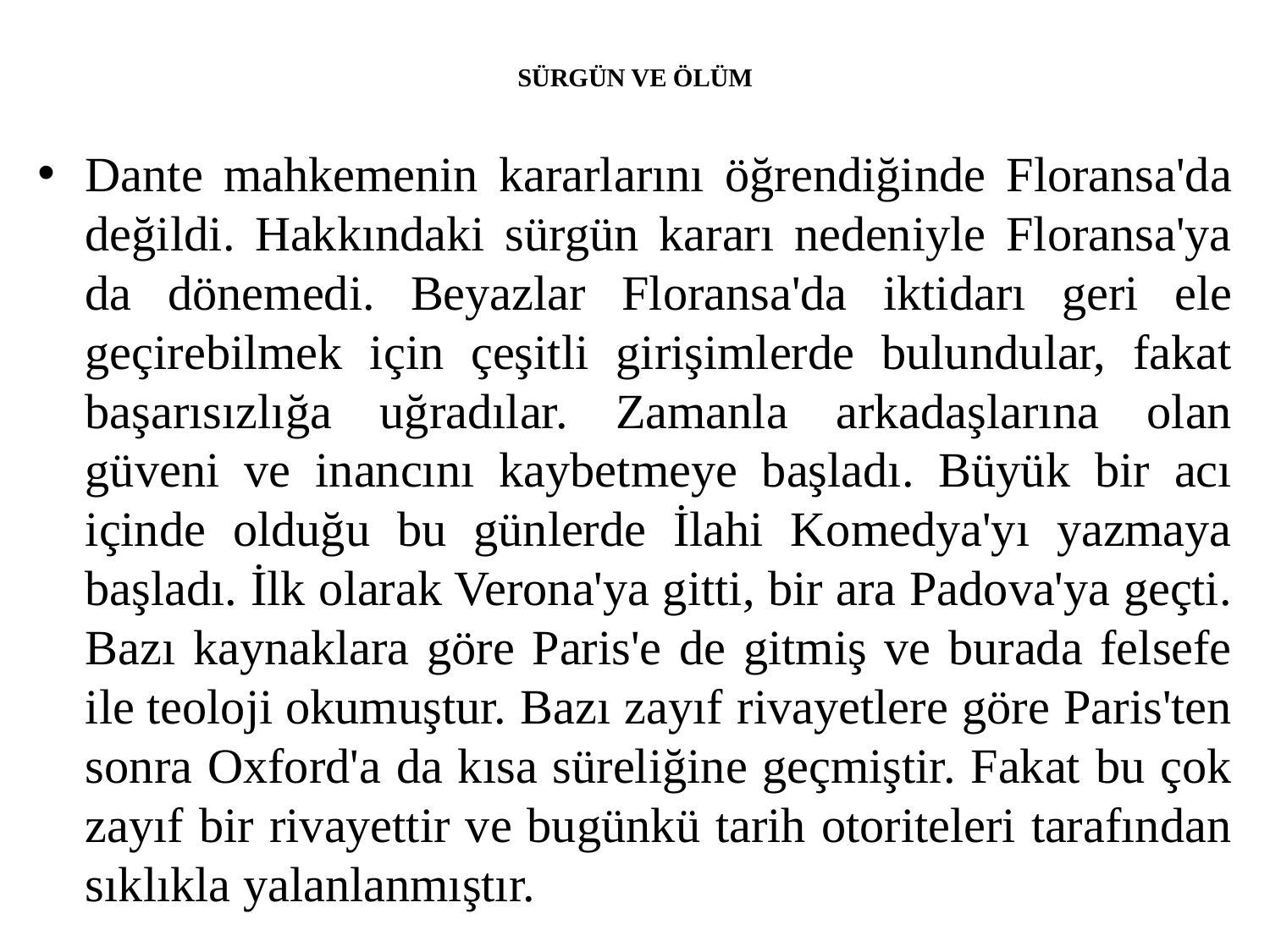

# SÜRGÜN VE ÖLÜM
Dante mahkemenin kararlarını öğrendiğinde Floransa'da değildi. Hakkındaki sürgün kararı nedeniyle Floransa'ya da dönemedi. Beyazlar Floransa'da iktidarı geri ele geçirebilmek için çeşitli girişimlerde bulundular, fakat başarısızlığa uğradılar. Zamanla arkadaşlarına olan güveni ve inancını kaybetmeye başladı. Büyük bir acı içinde olduğu bu günlerde İlahi Komedya'yı yazmaya başladı. İlk olarak Verona'ya gitti, bir ara Padova'ya geçti. Bazı kaynaklara göre Paris'e de gitmiş ve burada felsefe ile teoloji okumuştur. Bazı zayıf rivayetlere göre Paris'ten sonra Oxford'a da kısa süreliğine geçmiştir. Fakat bu çok zayıf bir rivayettir ve bugünkü tarih otoriteleri tarafından sıklıkla yalanlanmıştır.